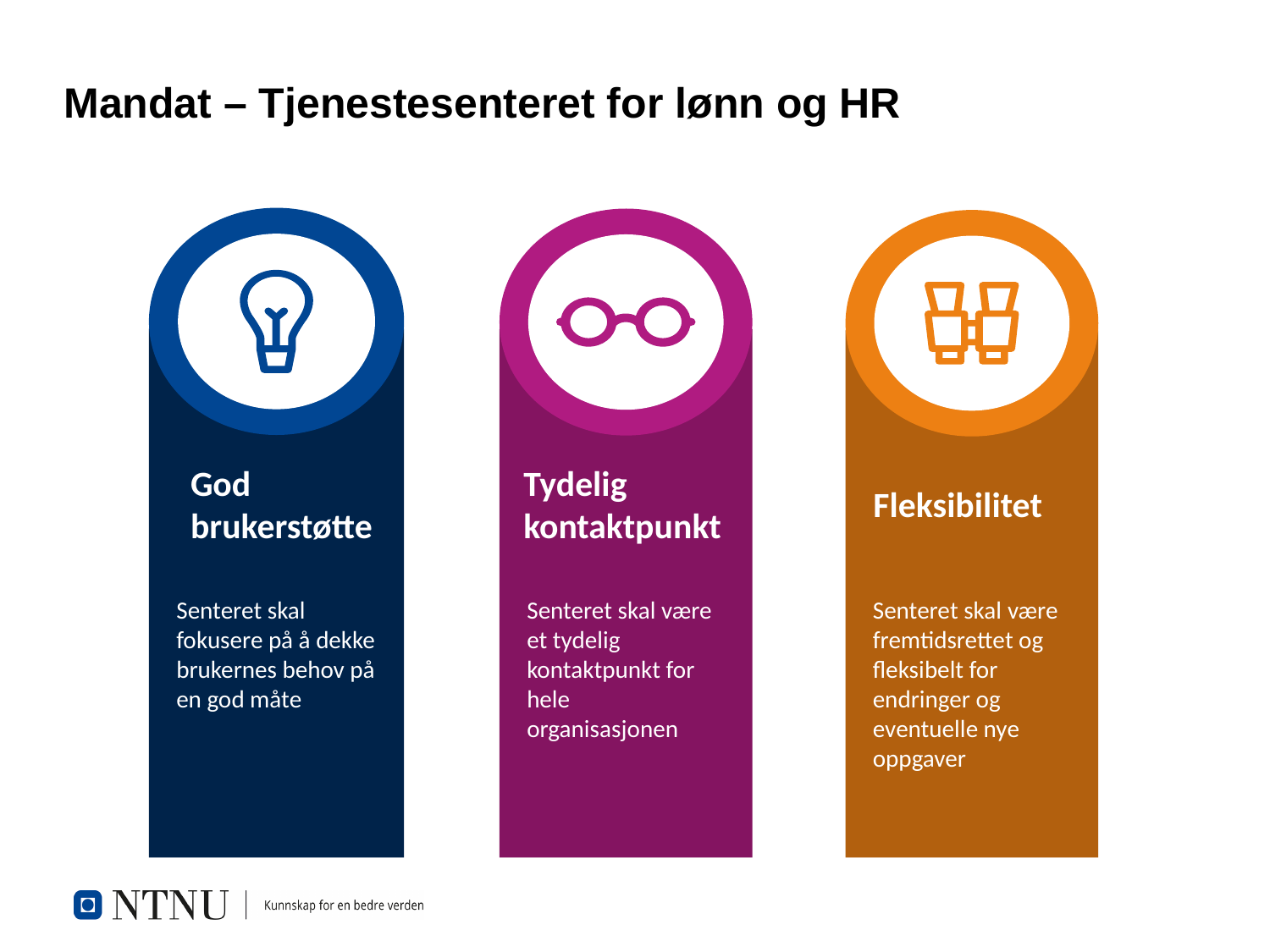

# Mandat – Tjenestesenteret for lønn og HR

God brukerstøtte
Senteret skal fokusere på å dekke brukernes behov på en god måte

Tydelig
kontaktpunkt
Senteret skal være et tydelig kontaktpunkt for hele organisasjonen

Fleksibilitet
Senteret skal være fremtidsrettet og fleksibelt for endringer og eventuelle nye oppgaver